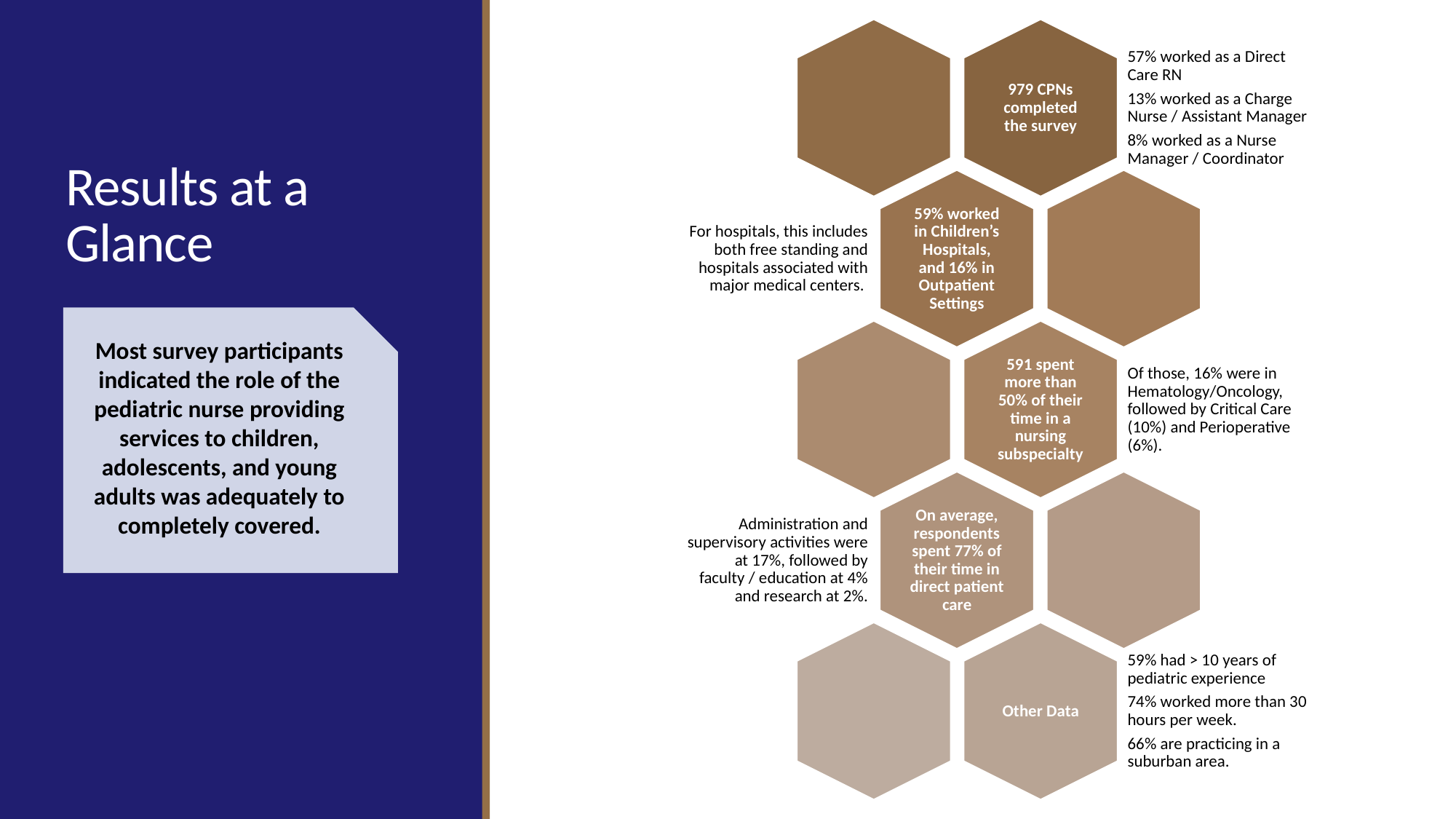

979 CPNs completed the survey
57% worked as a Direct Care RN
13% worked as a Charge Nurse / Assistant Manager
8% worked as a Nurse Manager / Coordinator

59% worked in Children’s Hospitals, and 16% in Outpatient Settings
For hospitals, this includes both free standing and hospitals associated with major medical centers.

591 spent more than 50% of their time in a nursing subspecialty
Of those, 16% were in Hematology/Oncology, followed by Critical Care (10%) and Perioperative (6%).

On average, respondents spent 77% of their time in direct patient care
Administration and supervisory activities were at 17%, followed by faculty / education at 4% and research at 2%.

Other Data
59% had > 10 years of pediatric experience
74% worked more than 30 hours per week.
66% are practicing in a suburban area.

# Results at a Glance
Most survey participants indicated the role of the pediatric nurse providing services to children, adolescents, and young adults was adequately to completely covered.